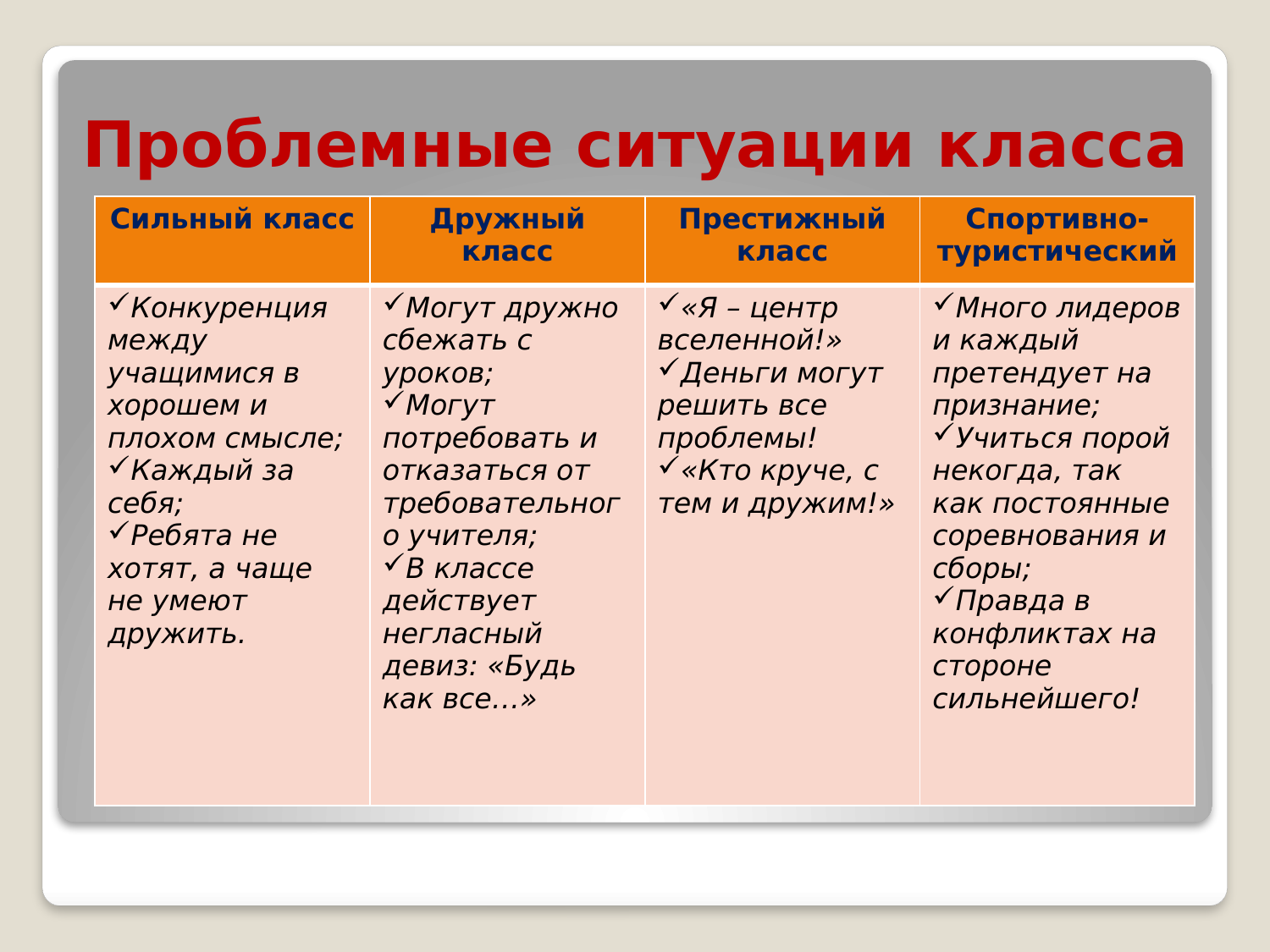

# Проблемные ситуации класса
| Сильный класс | Дружный класс | Престижный класс | Спортивно-туристический |
| --- | --- | --- | --- |
| Конкуренция между учащимися в хорошем и плохом смысле; Каждый за себя; Ребята не хотят, а чаще не умеют дружить. | Могут дружно сбежать с уроков; Могут потребовать и отказаться от требовательного учителя; В классе действует негласный девиз: «Будь как все…» | «Я – центр вселенной!» Деньги могут решить все проблемы! «Кто круче, с тем и дружим!» | Много лидеров и каждый претендует на признание; Учиться порой некогда, так как постоянные соревнования и сборы; Правда в конфликтах на стороне сильнейшего! |